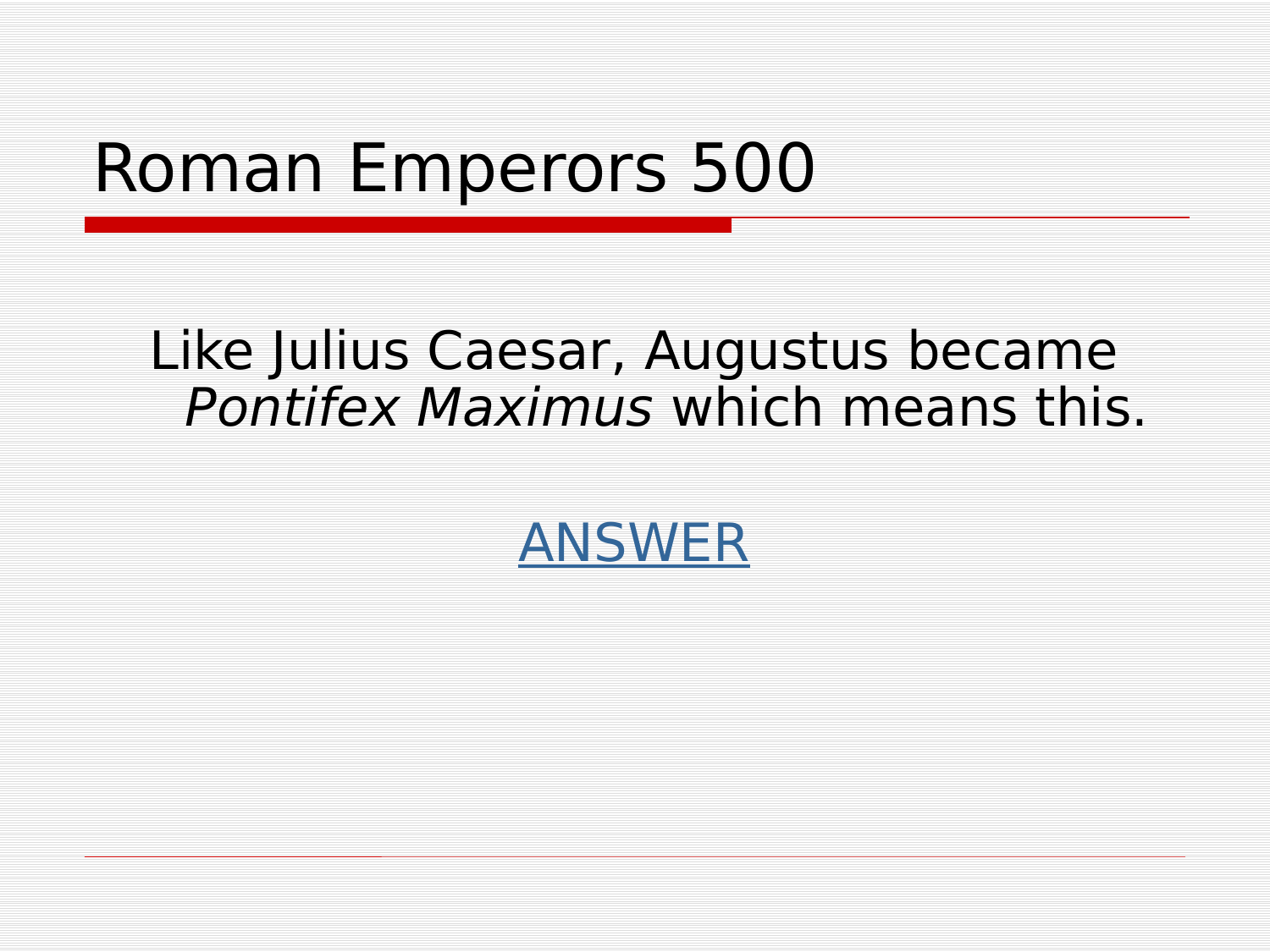

# Roman Emperors 500

Like Julius Caesar, Augustus became Pontifex Maximus which means this.

ANSWER